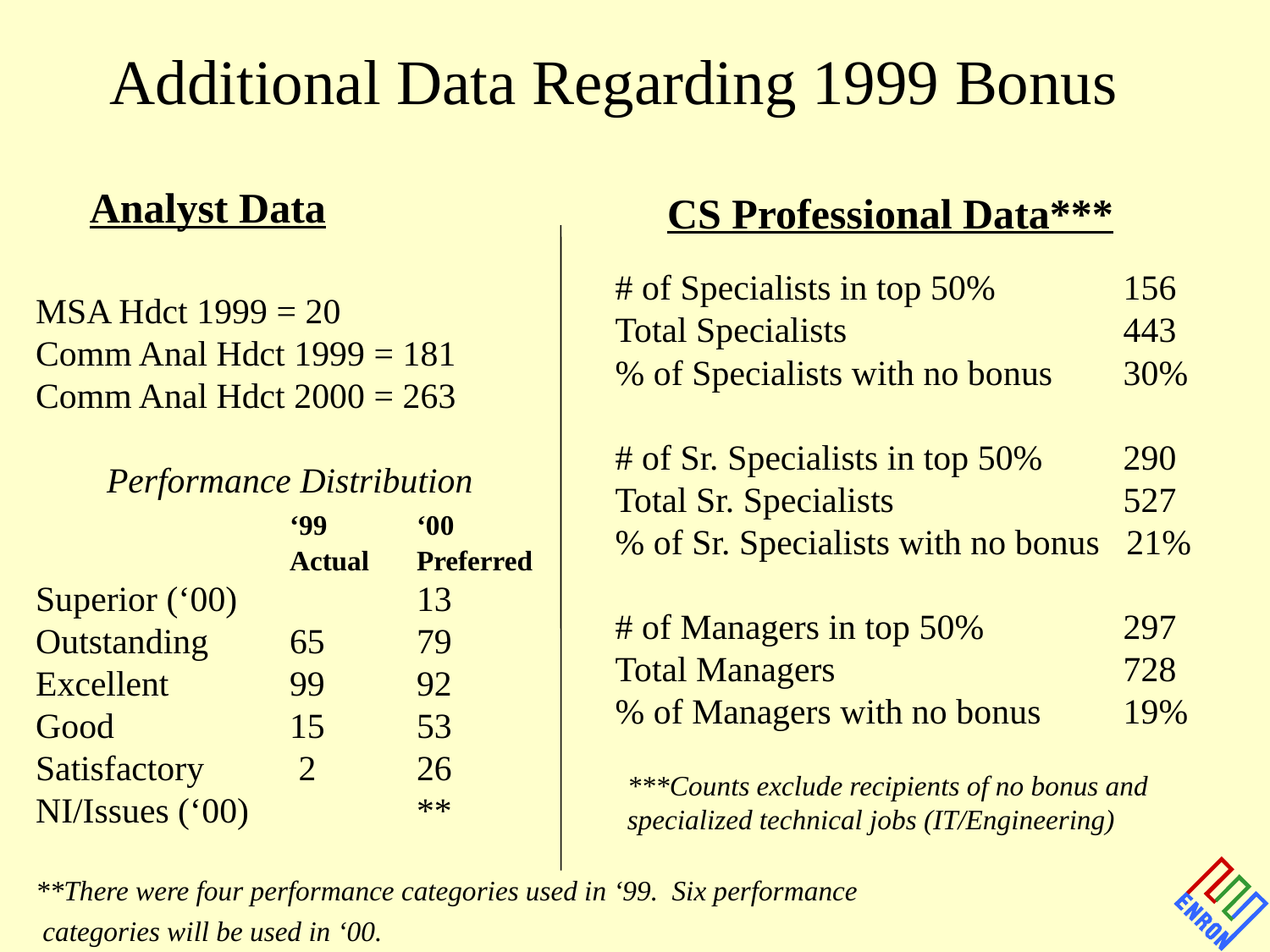

# Additional Data Regarding 1999 Bonus
Analyst Data
MSA Hdct 1999 = 20
Comm Anal Hdct 1999 = 181
Comm Anal Hdct 2000 = 263

        Performance Distribution
		‘99 	‘00
		Actual	Preferred
Superior (‘00)		13
Outstanding 	65	79
Excellent	99	92
Good		15	53
Satisfactory	 2	26
NI/Issues (‘00)		**

**There were four performance categories used in ‘99.  Six performance
 categories will be used in ‘00.
CS Professional Data***
# of Specialists in top 50% 	156
Total Specialists 			443
% of Specialists with no bonus 	30%

# of Sr. Specialists in top 50% 	290
Total Sr. Specialists 		527
% of Sr. Specialists with no bonus   21%

# of Managers in top 50% 		297
Total Managers 			728
% of Managers with no bonus 	19%

***Counts exclude recipients of no bonus and
specialized technical jobs (IT/Engineering)